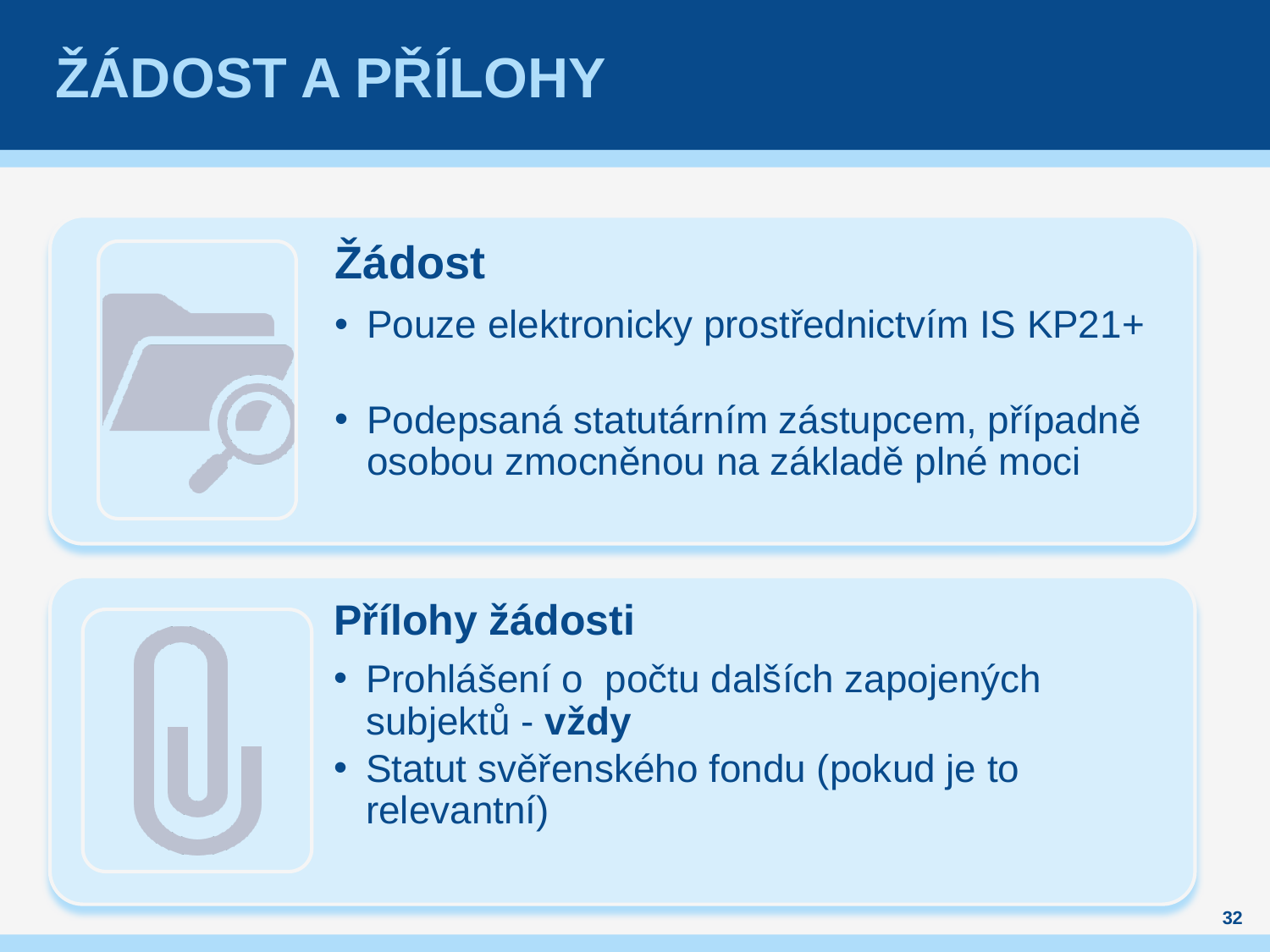

# Žádost a PŘÍLOHY
Žádost
Pouze elektronicky prostřednictvím IS KP21+

Podepsaná statutárním zástupcem, případně osobou zmocněnou na základě plné moci

Přílohy žádosti
Prohlášení o  počtu dalších zapojených subjektů - vždy
Statut svěřenského fondu (pokud je to relevantní)
32